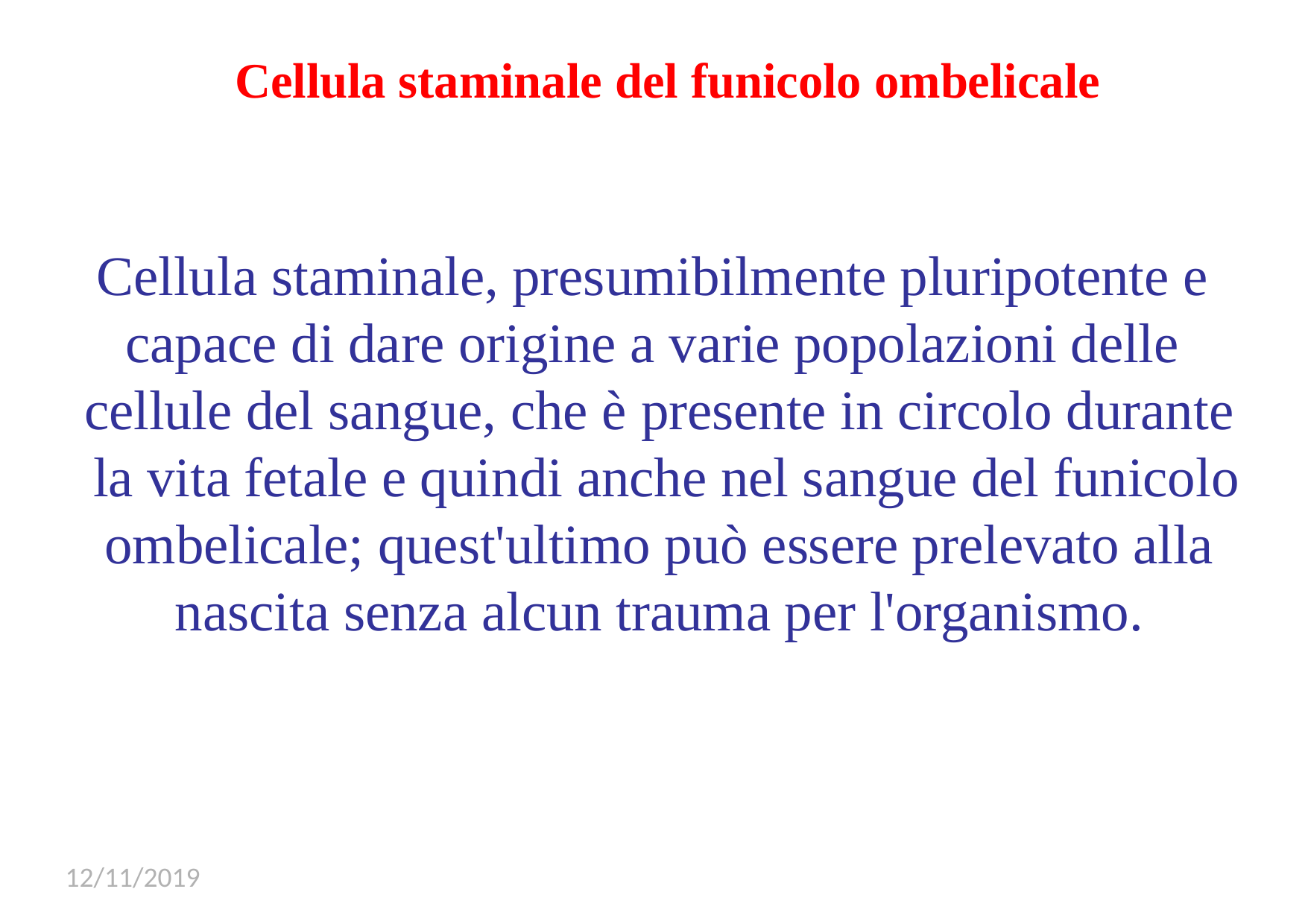

Cellula staminale del funicolo ombelicale
Cellula staminale, presumibilmente pluripotente e  capace di dare origine a varie popolazioni delle  cellule del sangue, che è presente in circolo durante  la vita fetale e quindi anche nel sangue del funicolo  ombelicale; quest'ultimo può essere prelevato alla  nascita senza alcun trauma per l'organismo.
12/11/2019
26